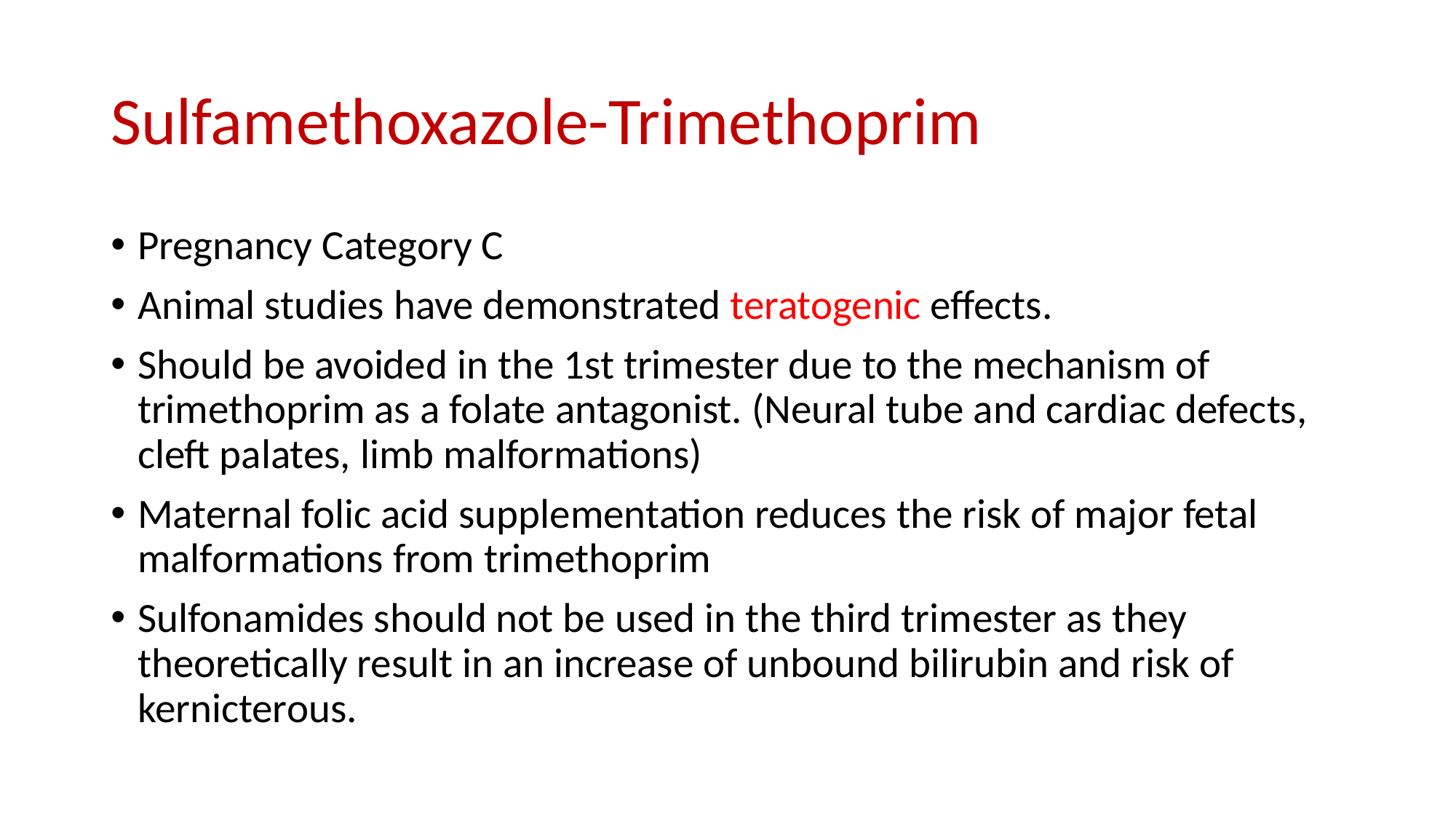

# Sulfamethoxazole-Trimethoprim
Pregnancy Category C
Animal studies have demonstrated teratogenic effects.
Should be avoided in the 1st trimester due to the mechanism of trimethoprim as a folate antagonist. (Neural tube and cardiac defects, cleft palates, limb malformations)
Maternal folic acid supplementation reduces the risk of major fetal malformations from trimethoprim
Sulfonamides should not be used in the third trimester as they theoretically result in an increase of unbound bilirubin and risk of kernicterous.